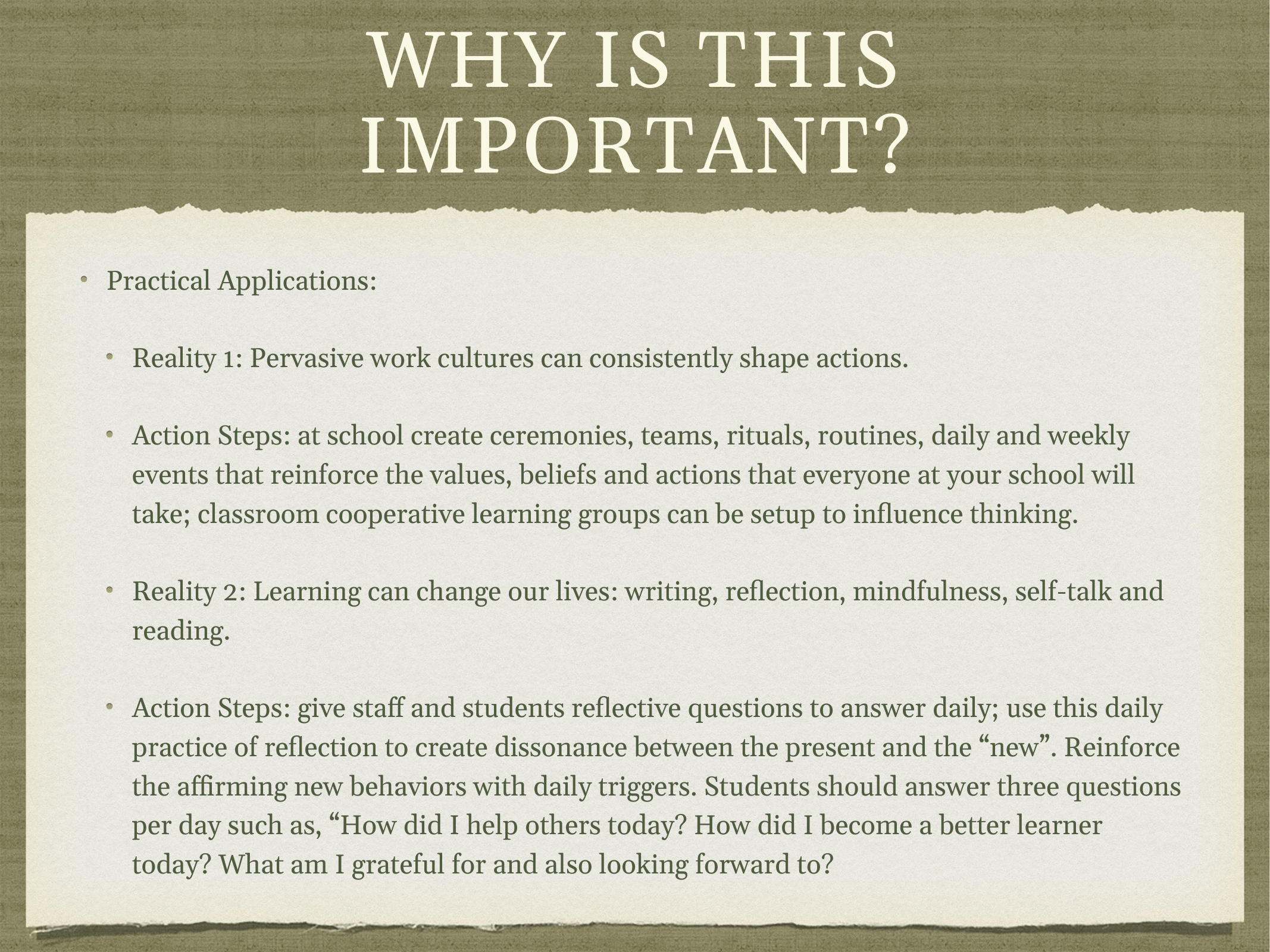

# Why is this important?
Practical Applications:
Reality 1: Pervasive work cultures can consistently shape actions.
Action Steps: at school create ceremonies, teams, rituals, routines, daily and weekly events that reinforce the values, beliefs and actions that everyone at your school will take; classroom cooperative learning groups can be setup to influence thinking.
Reality 2: Learning can change our lives: writing, reflection, mindfulness, self-talk and reading.
Action Steps: give staff and students reflective questions to answer daily; use this daily practice of reflection to create dissonance between the present and the “new”. Reinforce the affirming new behaviors with daily triggers. Students should answer three questions per day such as, “How did I help others today? How did I become a better learner today? What am I grateful for and also looking forward to?
23